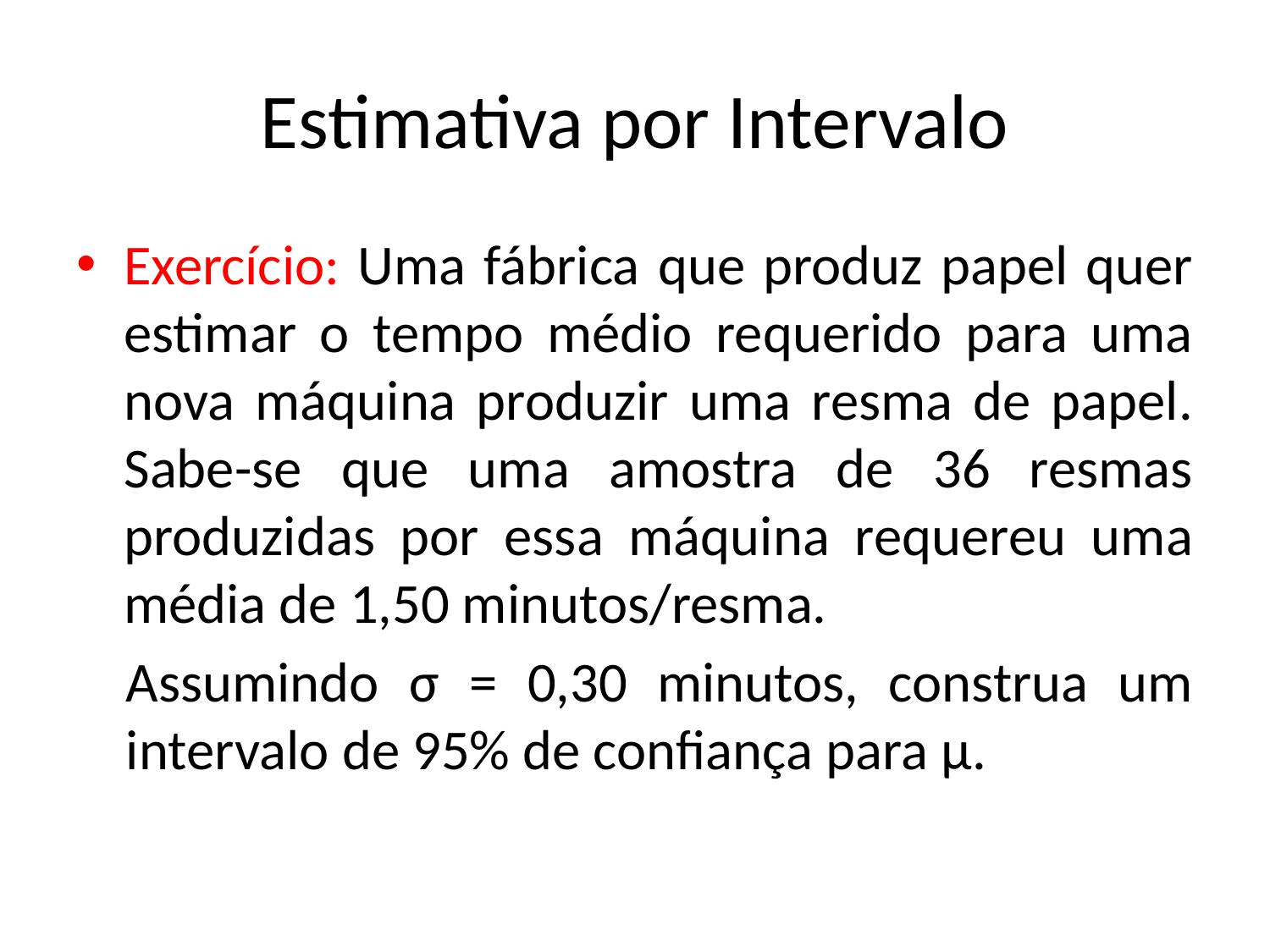

# Estimativa por Intervalo
Exercício: Uma fábrica que produz papel quer estimar o tempo médio requerido para uma nova máquina produzir uma resma de papel. Sabe-se que uma amostra de 36 resmas produzidas por essa máquina requereu uma média de 1,50 minutos/resma.
Assumindo σ = 0,30 minutos, construa um intervalo de 95% de confiança para μ.